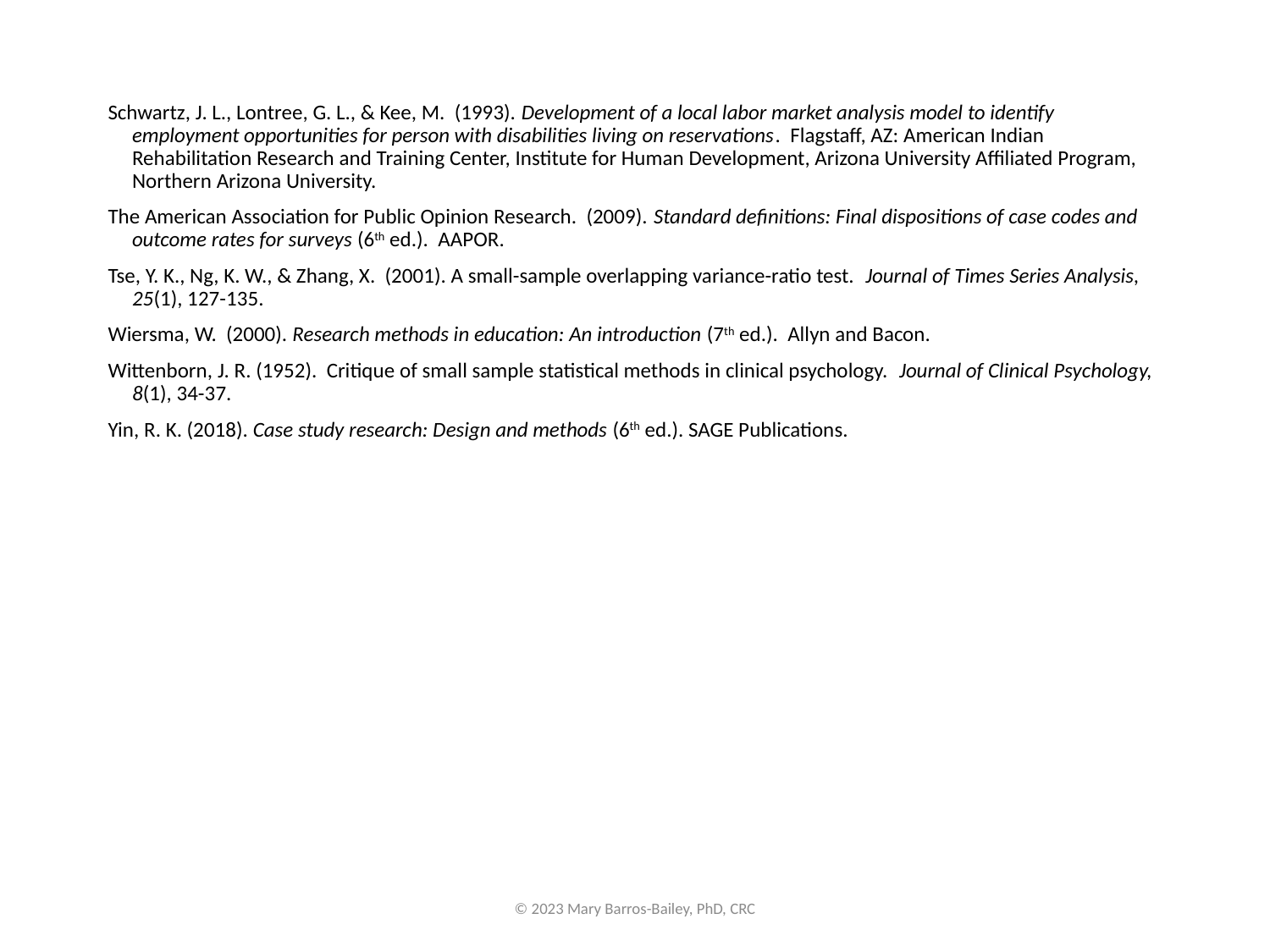

Schwartz, J. L., Lontree, G. L., & Kee, M.  (1993). Development of a local labor market analysis model to identify employment opportunities for person with disabilities living on reservations.  Flagstaff, AZ: American Indian Rehabilitation Research and Training Center, Institute for Human Development, Arizona University Affiliated Program, Northern Arizona University.
The American Association for Public Opinion Research.  (2009). Standard definitions: Final dispositions of case codes and outcome rates for surveys (6th ed.).  AAPOR.
Tse, Y. K., Ng, K. W., & Zhang, X.  (2001). A small-sample overlapping variance-ratio test.  Journal of Times Series Analysis, 25(1), 127-135.
Wiersma, W.  (2000). Research methods in education: An introduction (7th ed.).  Allyn and Bacon.
Wittenborn, J. R. (1952).  Critique of small sample statistical methods in clinical psychology.  Journal of Clinical Psychology, 8(1), 34-37.
Yin, R. K. (2018). Case study research: Design and methods (6th ed.). SAGE Publications.
© 2023 Mary Barros-Bailey, PhD, CRC